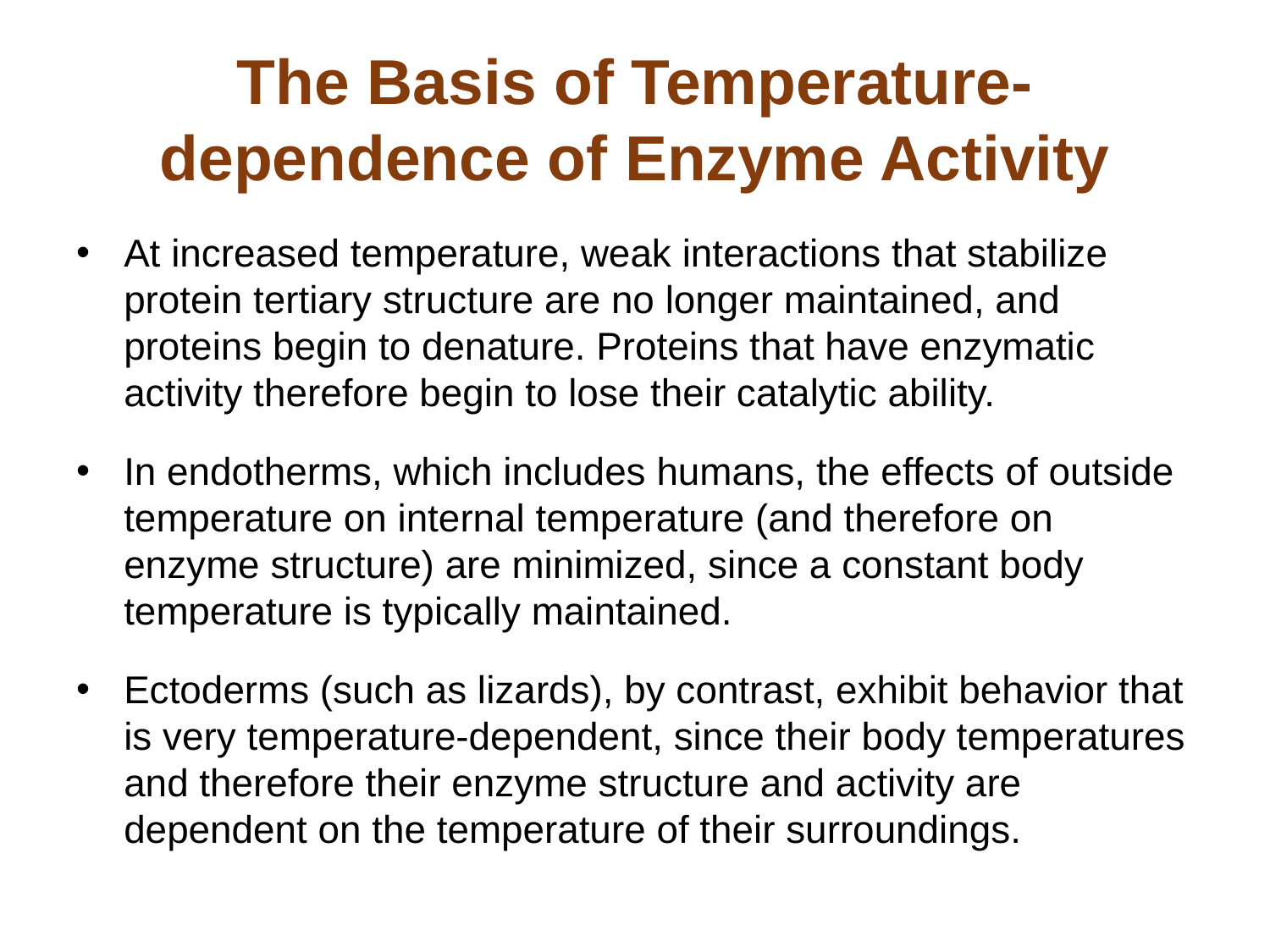

# The Basis of Temperature-dependence of Enzyme Activity
At increased temperature, weak interactions that stabilize protein tertiary structure are no longer maintained, and proteins begin to denature. Proteins that have enzymatic activity therefore begin to lose their catalytic ability.
In endotherms, which includes humans, the effects of outside temperature on internal temperature (and therefore on enzyme structure) are minimized, since a constant body temperature is typically maintained.
Ectoderms (such as lizards), by contrast, exhibit behavior that is very temperature-dependent, since their body temperatures and therefore their enzyme structure and activity are dependent on the temperature of their surroundings.